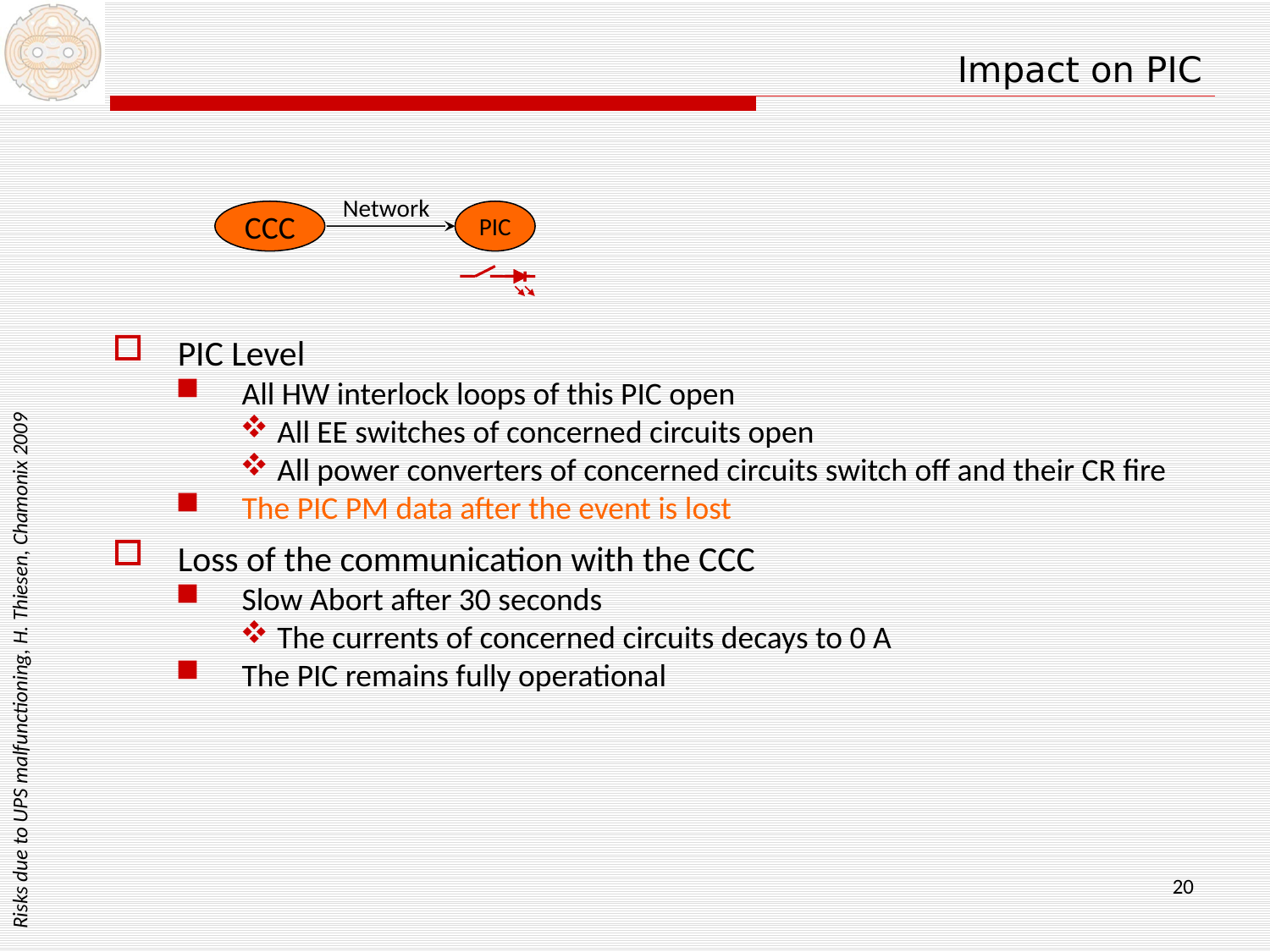

Impact on PIC
Network
CCC
PIC

PIC Level
All HW interlock loops of this PIC open
All EE switches of concerned circuits open
All power converters of concerned circuits switch off and their CR fire
The PIC PM data after the event is lost
Loss of the communication with the CCC
Slow Abort after 30 seconds
The currents of concerned circuits decays to 0 A
The PIC remains fully operational
Risks due to UPS malfunctioning, H. Thiesen, Chamonix 2009
20